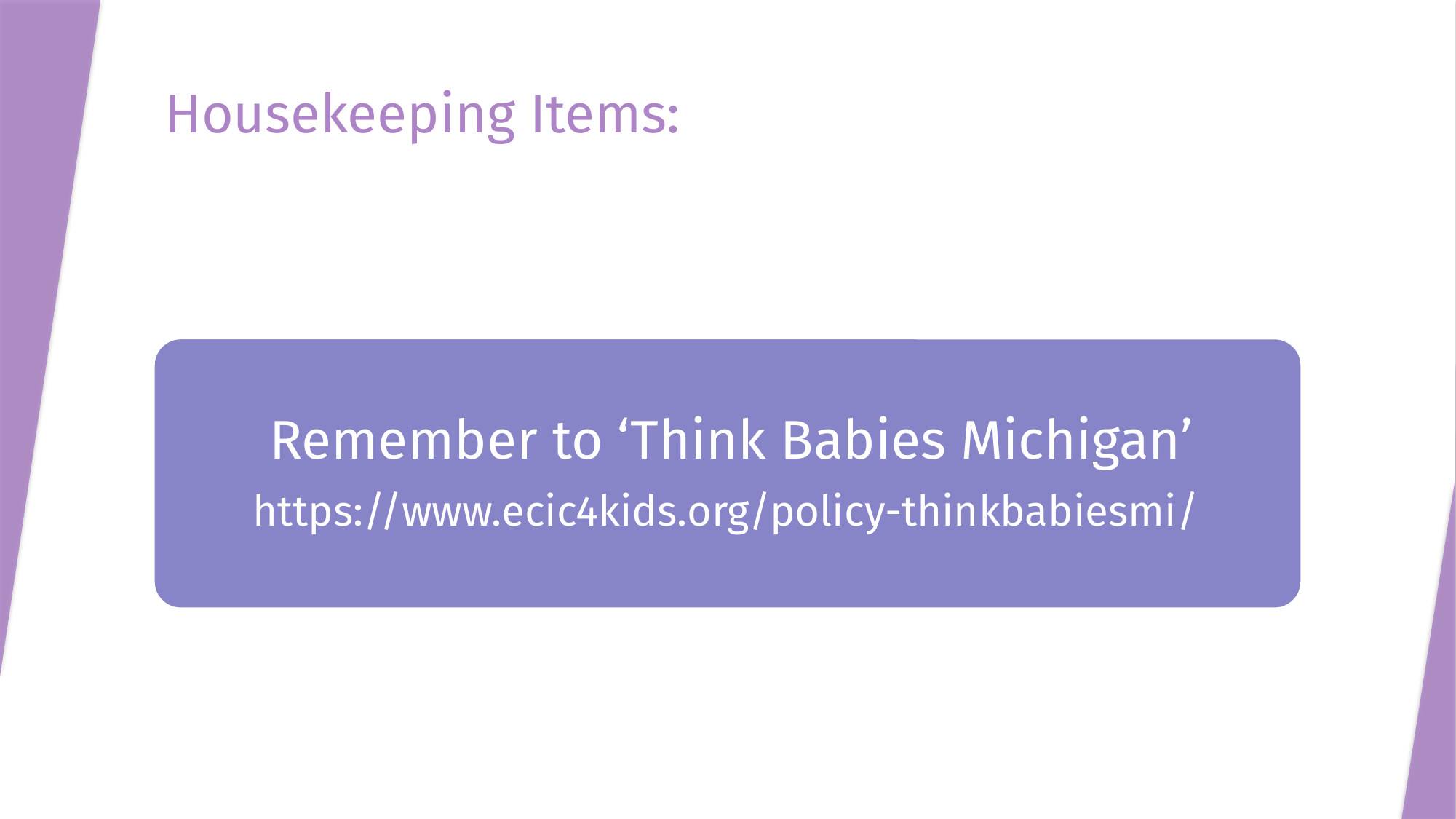

# Housekeeping Items:
Remember to ‘Think Babies Michigan’
https://www.ecic4kids.org/policy-thinkbabiesmi/